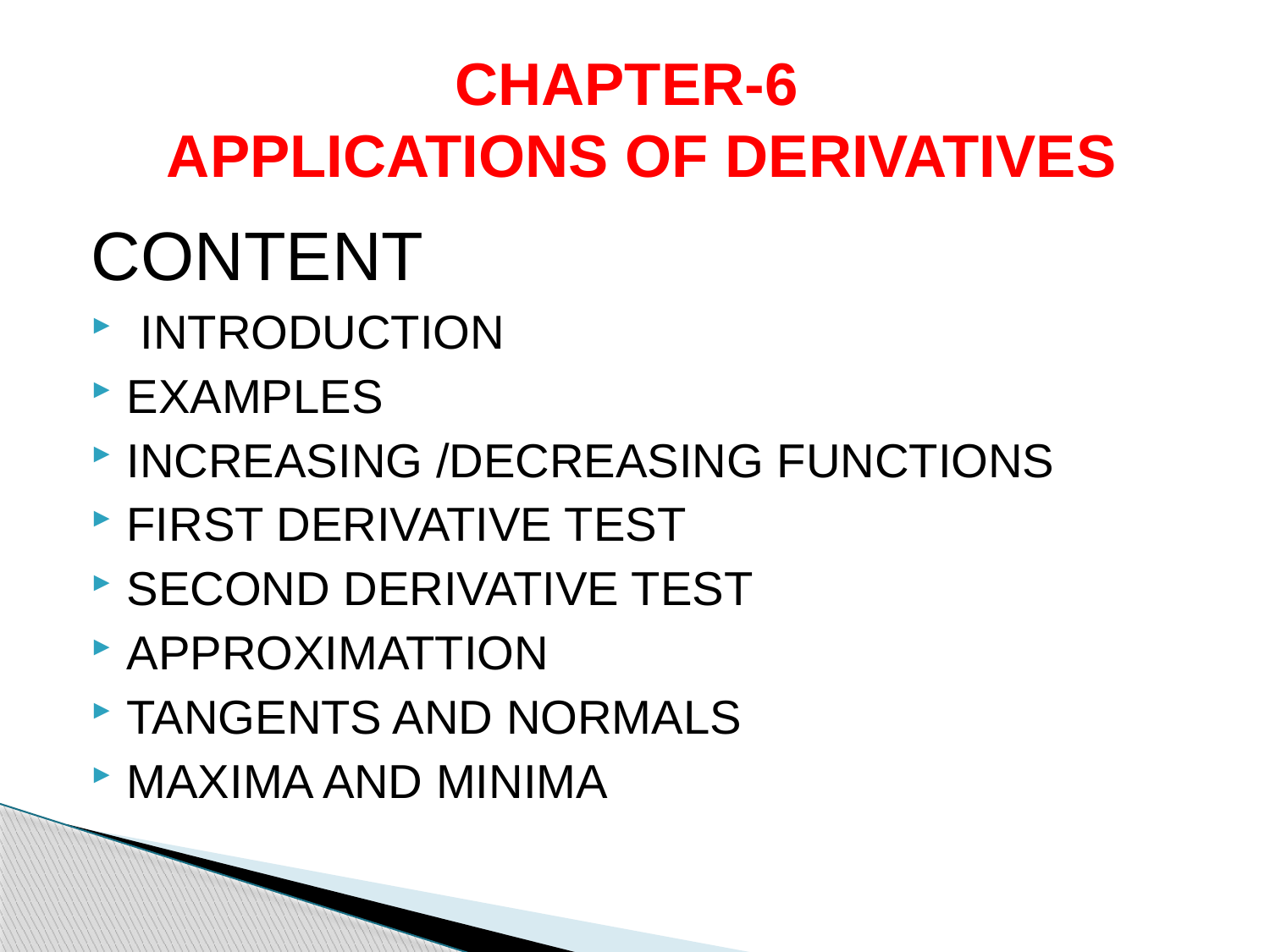

# CHAPTER-6 APPLICATIONS OF DERIVATIVES
CONTENT
 INTRODUCTION
EXAMPLES
INCREASING /DECREASING FUNCTIONS
FIRST DERIVATIVE TEST
SECOND DERIVATIVE TEST
APPROXIMATTION
TANGENTS AND NORMALS
MAXIMA AND MINIMA